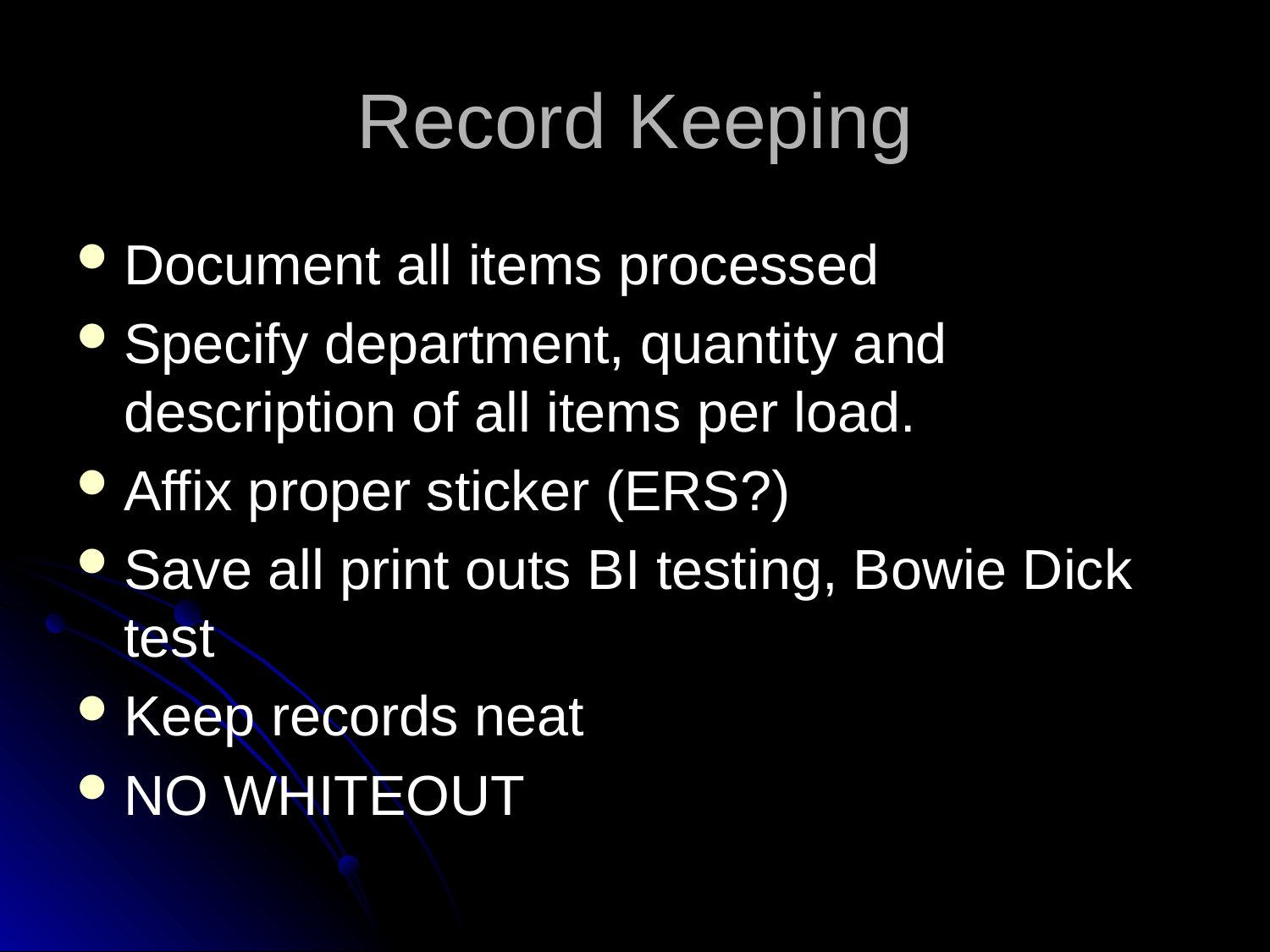

# Record Keeping
Document all items processed
Specify department, quantity and description of all items per load.
Affix proper sticker (ERS?)
Save all print outs BI testing, Bowie Dick test
Keep records neat
NO WHITEOUT